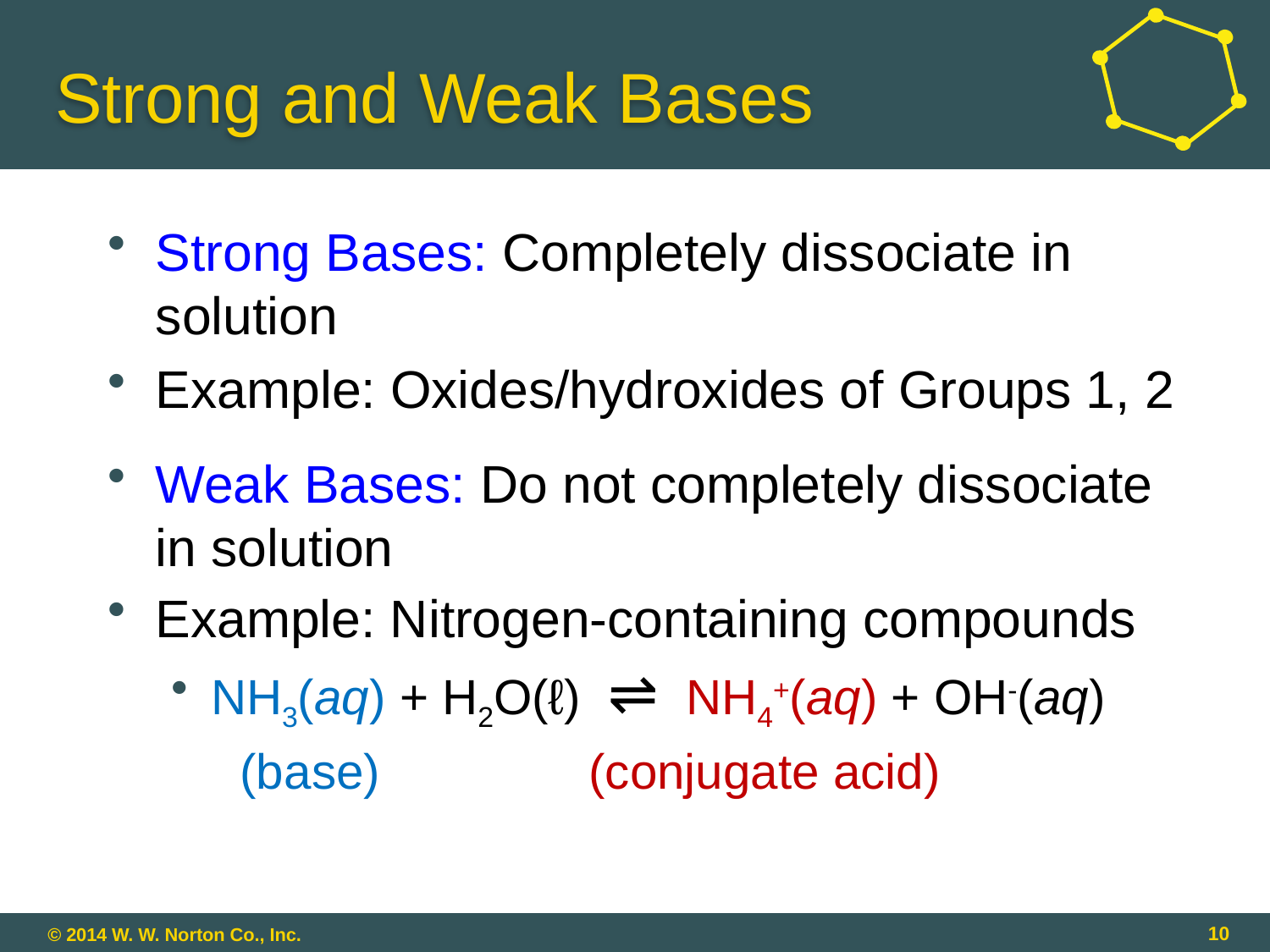

# Strong and Weak Bases
Strong Bases: Completely dissociate in solution
Example: Oxides/hydroxides of Groups 1, 2
Weak Bases: Do not completely dissociate in solution
Example: Nitrogen-containing compounds
NH3(aq) + H2O(ℓ)  ⇌  NH4+(aq) + OH-(aq)
     (base)	         (conjugate acid)
10